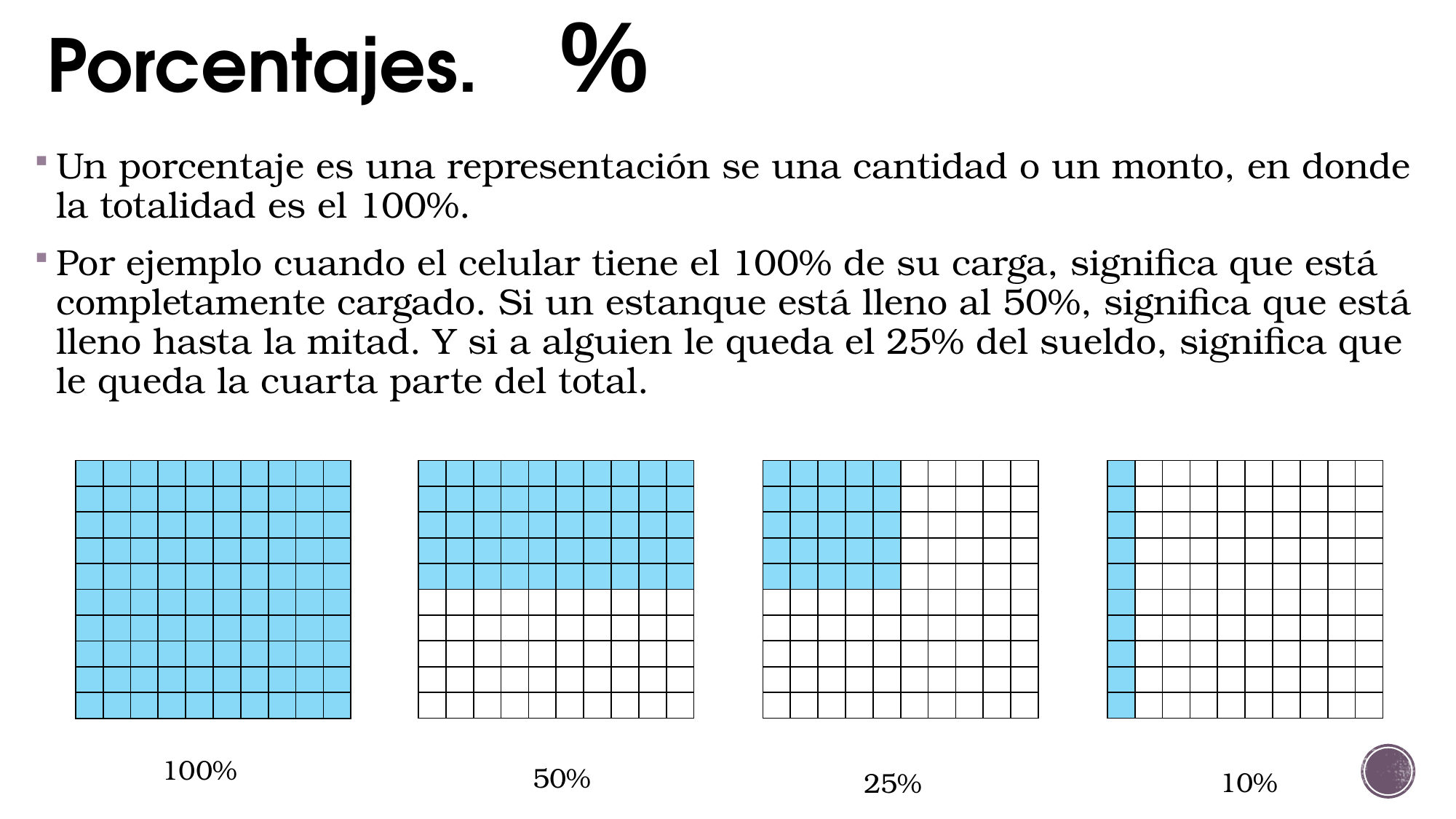

# Porcentajes.    %
Un porcentaje es una representación se una cantidad o un monto, en donde la totalidad es el 100%.
Por ejemplo cuando el celular tiene el 100% de su carga, significa que está completamente cargado. Si un estanque está lleno al 50%, significa que está lleno hasta la mitad. Y si a alguien le queda el 25% del sueldo, significa que le queda la cuarta parte del total.
|  |  |  |  |  |  |  |  |  |  |
| --- | --- | --- | --- | --- | --- | --- | --- | --- | --- |
|  |  |  |  |  |  |  |  |  |  |
|  |  |  |  |  |  |  |  |  |  |
|  |  |  |  |  |  |  |  |  |  |
|  |  |  |  |  |  |  |  |  |  |
|  |  |  |  |  |  |  |  |  |  |
|  |  |  |  |  |  |  |  |  |  |
|  |  |  |  |  |  |  |  |  |  |
|  |  |  |  |  |  |  |  |  |  |
|  |  |  |  |  |  |  |  |  |  |
|  |  |  |  |  |  |  |  |  |  |
| --- | --- | --- | --- | --- | --- | --- | --- | --- | --- |
|  |  |  |  |  |  |  |  |  |  |
|  |  |  |  |  |  |  |  |  |  |
|  |  |  |  |  |  |  |  |  |  |
|  |  |  |  |  |  |  |  |  |  |
|  |  |  |  |  |  |  |  |  |  |
|  |  |  |  |  |  |  |  |  |  |
|  |  |  |  |  |  |  |  |  |  |
|  |  |  |  |  |  |  |  |  |  |
|  |  |  |  |  |  |  |  |  |  |
|  |  |  |  |  |  |  |  |  |  |
| --- | --- | --- | --- | --- | --- | --- | --- | --- | --- |
|  |  |  |  |  |  |  |  |  |  |
|  |  |  |  |  |  |  |  |  |  |
|  |  |  |  |  |  |  |  |  |  |
|  |  |  |  |  |  |  |  |  |  |
|  |  |  |  |  |  |  |  |  |  |
|  |  |  |  |  |  |  |  |  |  |
|  |  |  |  |  |  |  |  |  |  |
|  |  |  |  |  |  |  |  |  |  |
|  |  |  |  |  |  |  |  |  |  |
|  |  |  |  |  |  |  |  |  |  |
| --- | --- | --- | --- | --- | --- | --- | --- | --- | --- |
|  |  |  |  |  |  |  |  |  |  |
|  |  |  |  |  |  |  |  |  |  |
|  |  |  |  |  |  |  |  |  |  |
|  |  |  |  |  |  |  |  |  |  |
|  |  |  |  |  |  |  |  |  |  |
|  |  |  |  |  |  |  |  |  |  |
|  |  |  |  |  |  |  |  |  |  |
|  |  |  |  |  |  |  |  |  |  |
|  |  |  |  |  |  |  |  |  |  |
100%
50%
10%
25%